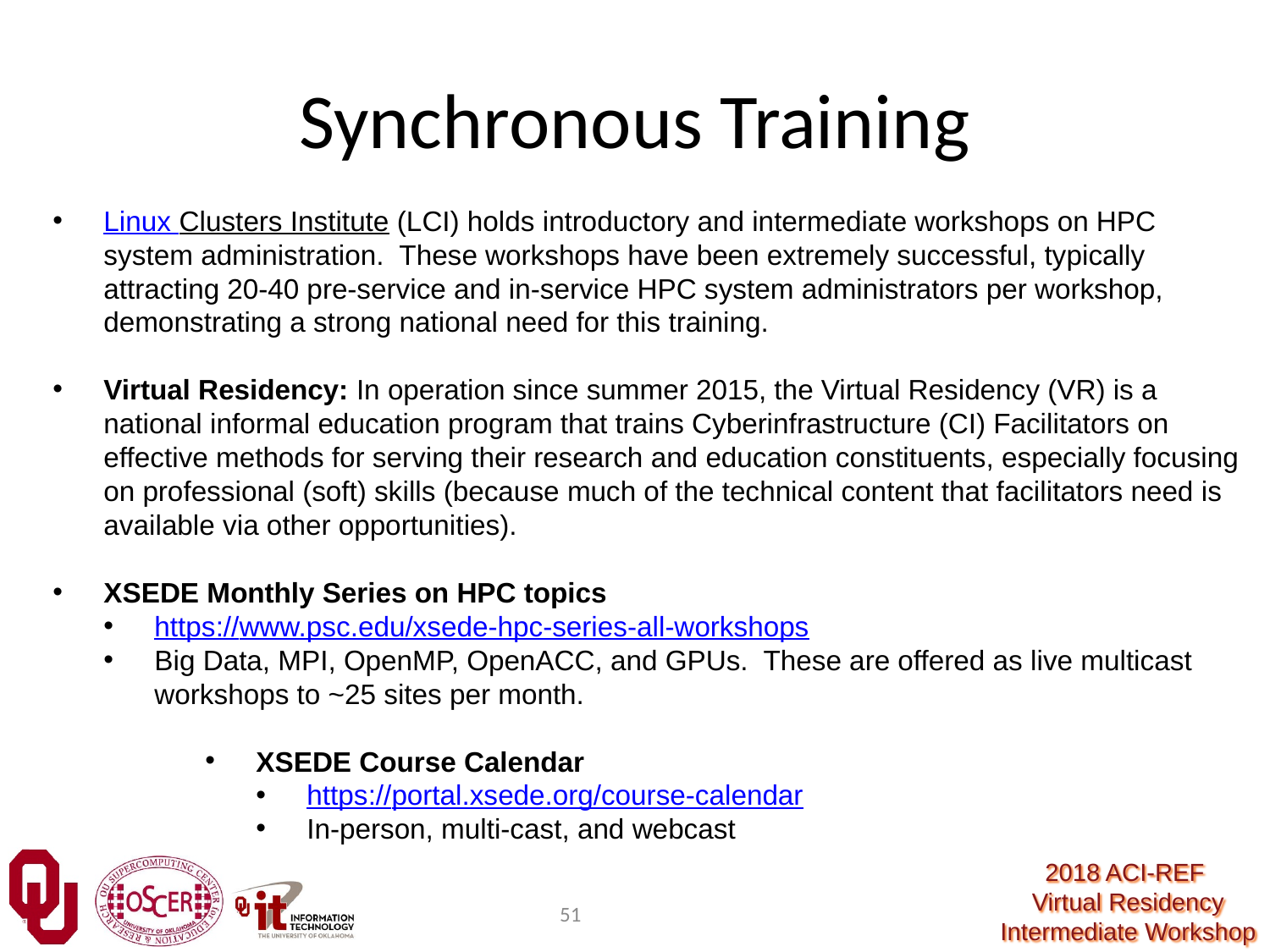

Synchronous Training
Linux Clusters Institute (LCI) holds introductory and intermediate workshops on HPC system administration.  These workshops have been extremely successful, typically attracting 20-40 pre-service and in-service HPC system administrators per workshop, demonstrating a strong national need for this training.

Virtual Residency: In operation since summer 2015, the Virtual Residency (VR) is a national informal education program that trains Cyberinfrastructure (CI) Facilitators on effective methods for serving their research and education constituents, especially focusing on professional (soft) skills (because much of the technical content that facilitators need is available via other opportunities).

XSEDE Monthly Series on HPC topics
https://www.psc.edu/xsede-hpc-series-all-workshops
Big Data, MPI, OpenMP, OpenACC, and GPUs.  These are offered as live multicast workshops to ~25 sites per month.

XSEDE Course Calendar
https://portal.xsede.org/course-calendar
In-person, multi-cast, and webcast

51